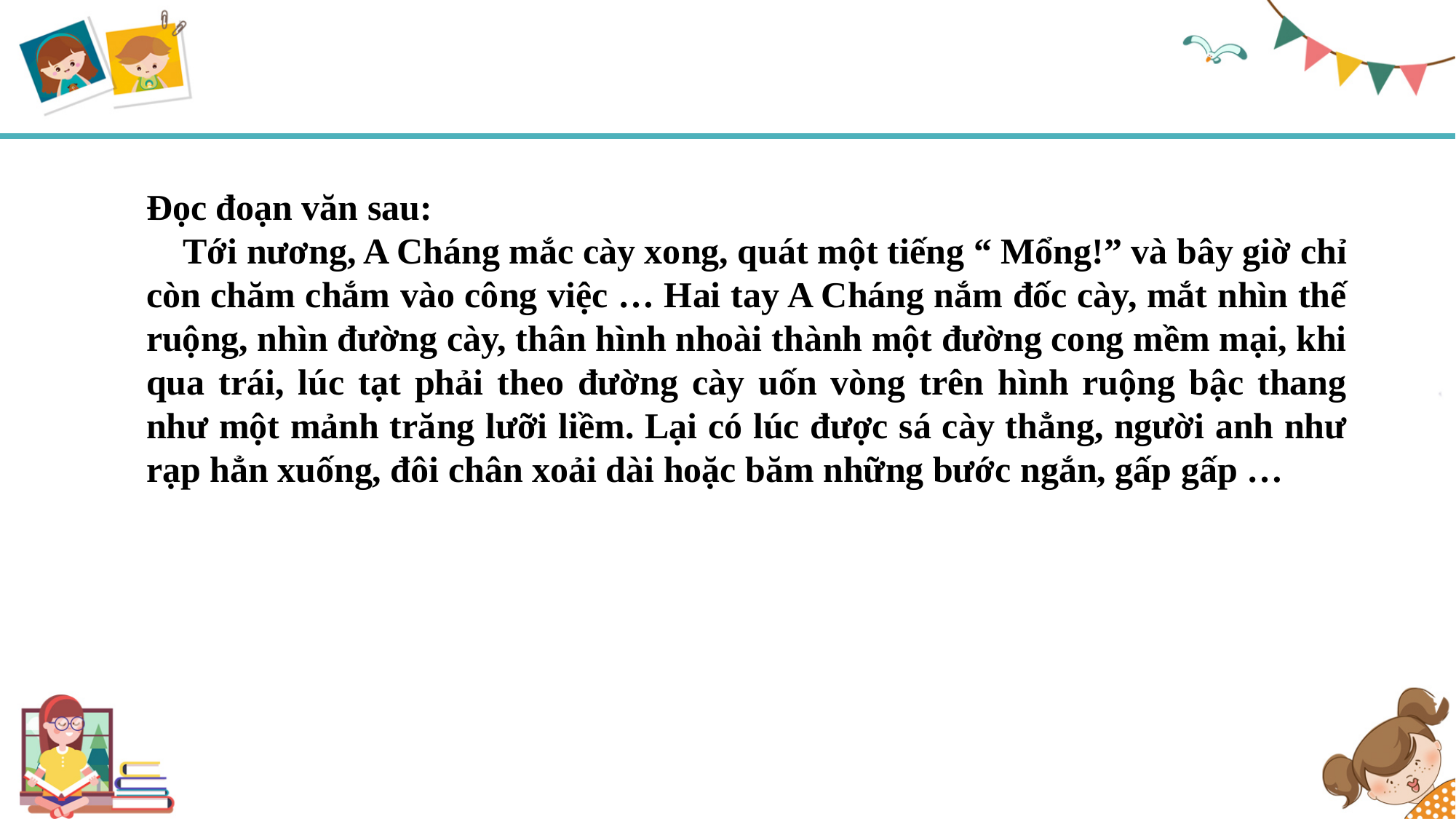

Đọc đoạn văn sau:
    Tới nương, A Cháng mắc cày xong, quát một tiếng “ Mổng!” và bây giờ chỉ còn chăm chắm vào công việc … Hai tay A Cháng nắm đốc cày, mắt nhìn thế ruộng, nhìn đường cày, thân hình nhoài thành một đường cong mềm mại, khi qua trái, lúc tạt phải theo đường cày uốn vòng trên hình ruộng bậc thang như một mảnh trăng lưỡi liềm. Lại có lúc được sá cày thẳng, người anh như rạp hẳn xuống, đôi chân xoải dài hoặc băm những bước ngắn, gấp gấp …